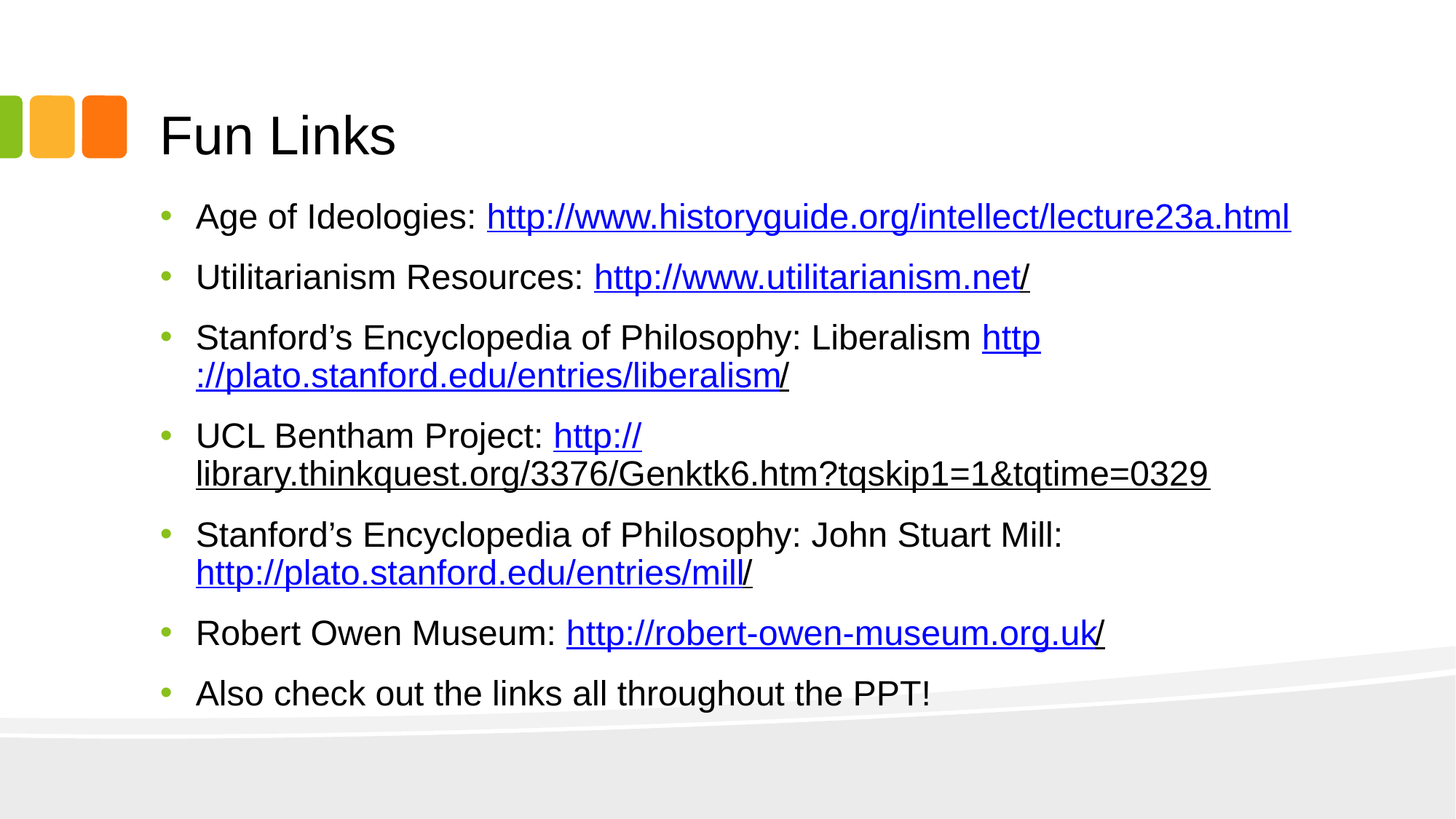

# Fun Links
Age of Ideologies: http://www.historyguide.org/intellect/lecture23a.html
Utilitarianism Resources: http://www.utilitarianism.net/
Stanford’s Encyclopedia of Philosophy: Liberalism http://plato.stanford.edu/entries/liberalism/
UCL Bentham Project: http://library.thinkquest.org/3376/Genktk6.htm?tqskip1=1&tqtime=0329
Stanford’s Encyclopedia of Philosophy: John Stuart Mill: http://plato.stanford.edu/entries/mill/
Robert Owen Museum: http://robert-owen-museum.org.uk/
Also check out the links all throughout the PPT!